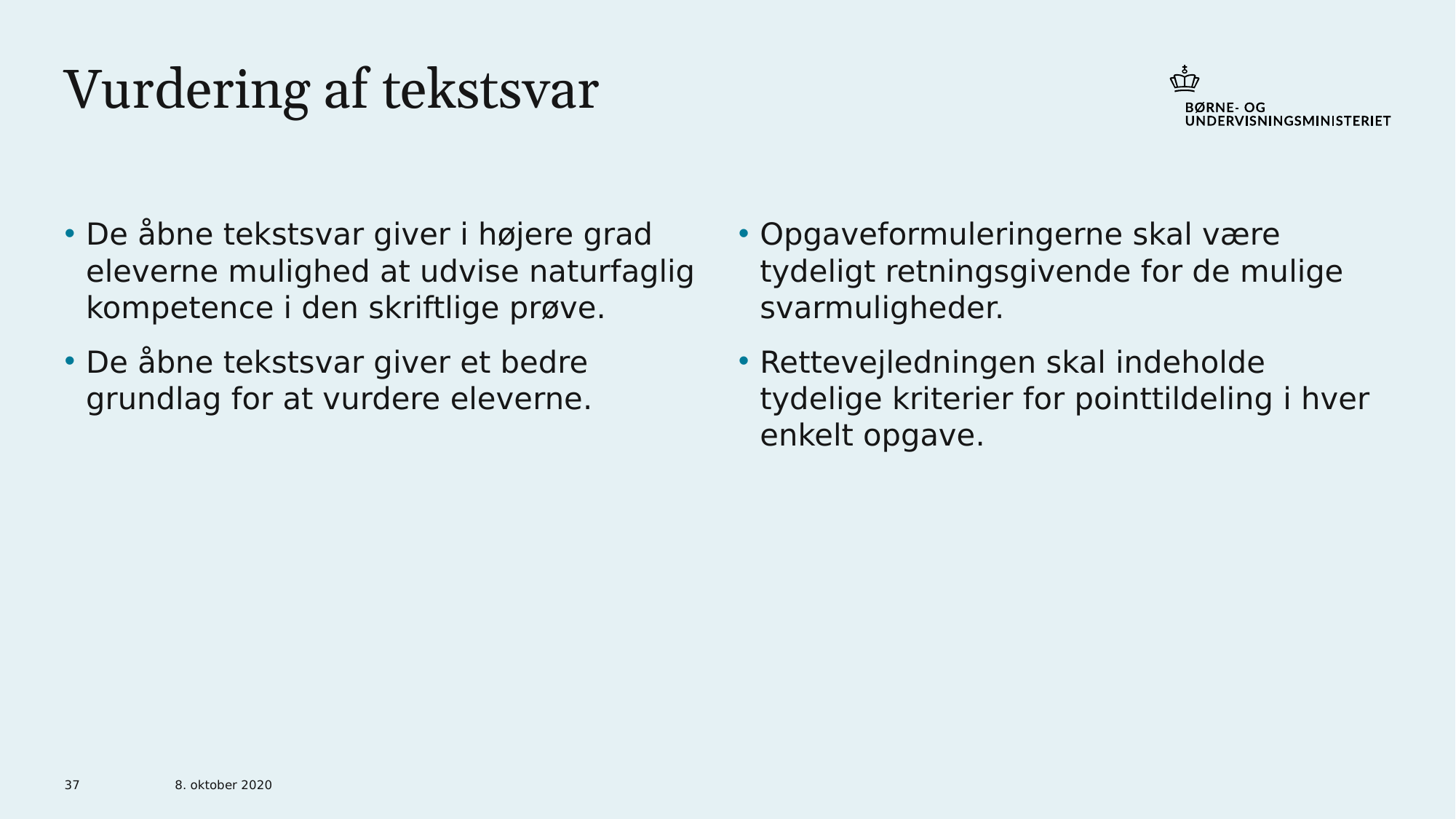

# Vurdering af tekstsvar
De åbne tekstsvar giver i højere grad eleverne mulighed at udvise naturfaglig kompetence i den skriftlige prøve.
De åbne tekstsvar giver et bedre grundlag for at vurdere eleverne.

Opgaveformuleringerne skal være tydeligt retningsgivende for de mulige svarmuligheder.
Rettevejledningen skal indeholde tydelige kriterier for pointtildeling i hver enkelt opgave.

37
8. oktober 2020